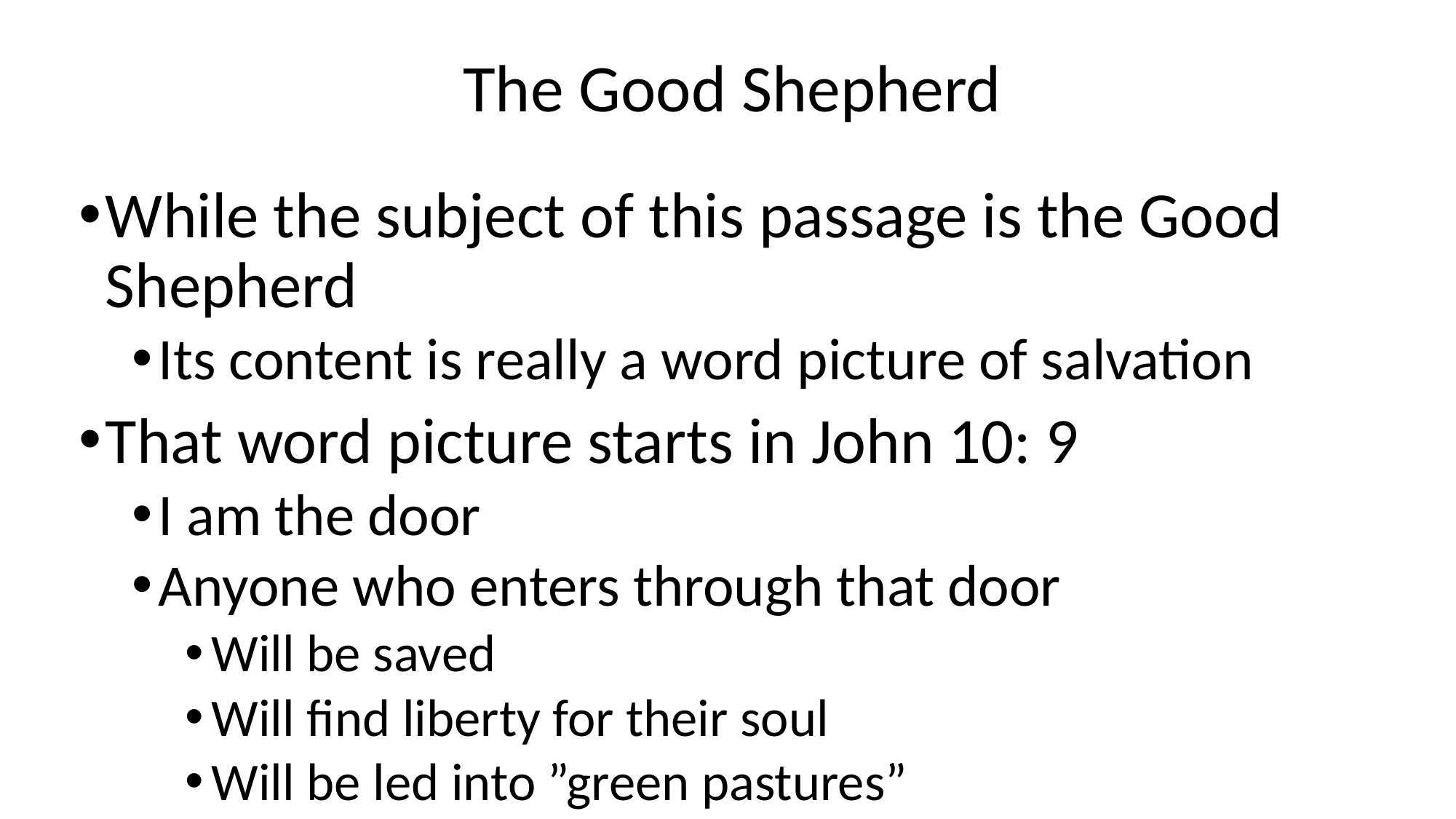

# The Good Shepherd
While the subject of this passage is the Good Shepherd
Its content is really a word picture of salvation
That word picture starts in John 10: 9
I am the door
Anyone who enters through that door
Will be saved
Will find liberty for their soul
Will be led into ”green pastures”